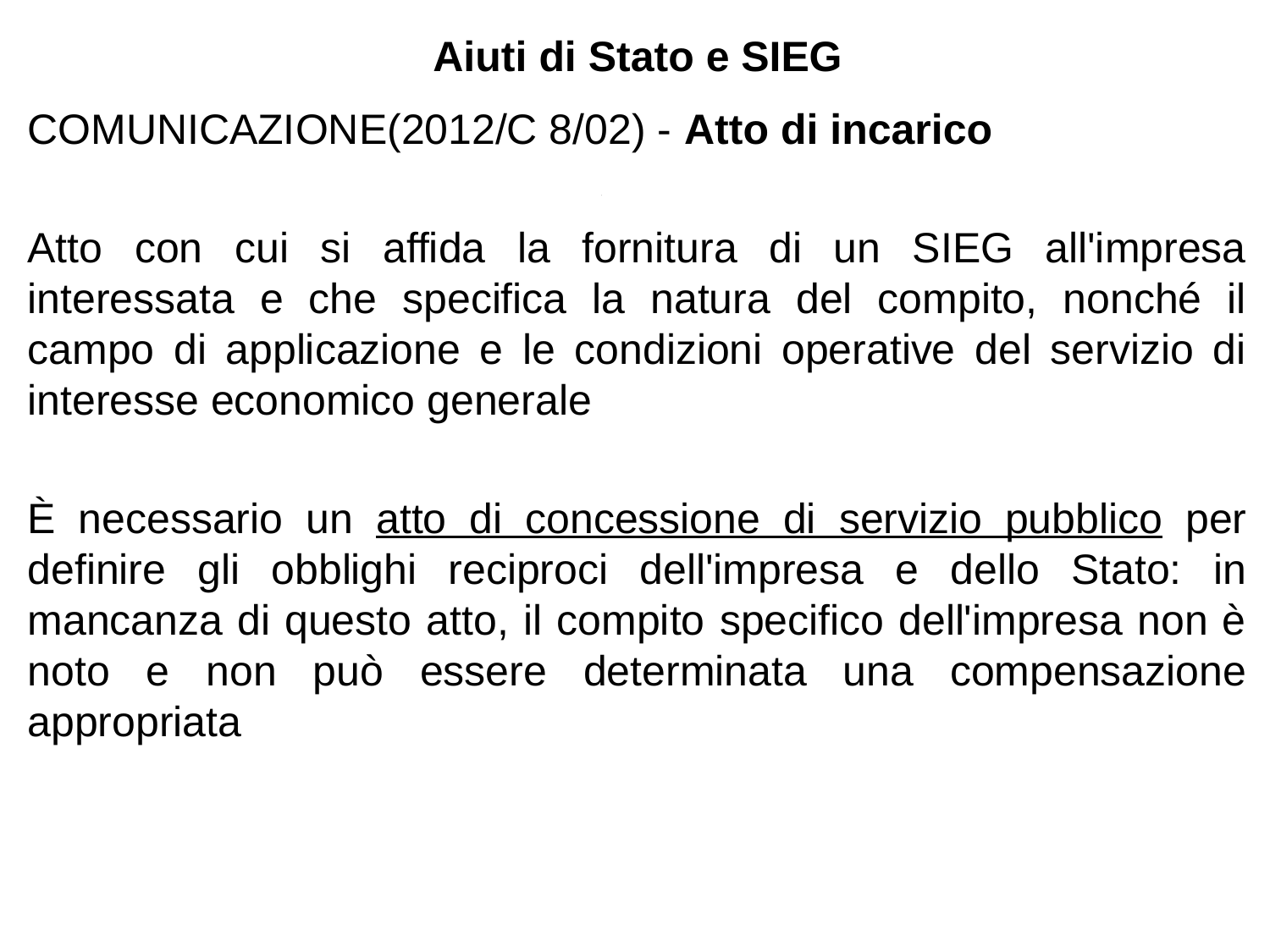

Aiuti di Stato e SIEG
COMUNICAZIONE(2012/C 8/02) - Atto di incarico

Atto con cui si affida la fornitura di un SIEG all'impresa interessata e che specifica la natura del compito, nonché il campo di applicazione e le condizioni operative del servizio di interesse economico generale

È necessario un atto di concessione di servizio pubblico per definire gli obblighi reciproci dell'impresa e dello Stato: in mancanza di questo atto, il compito specifico dell'impresa non è noto e non può essere determinata una compensazione appropriata